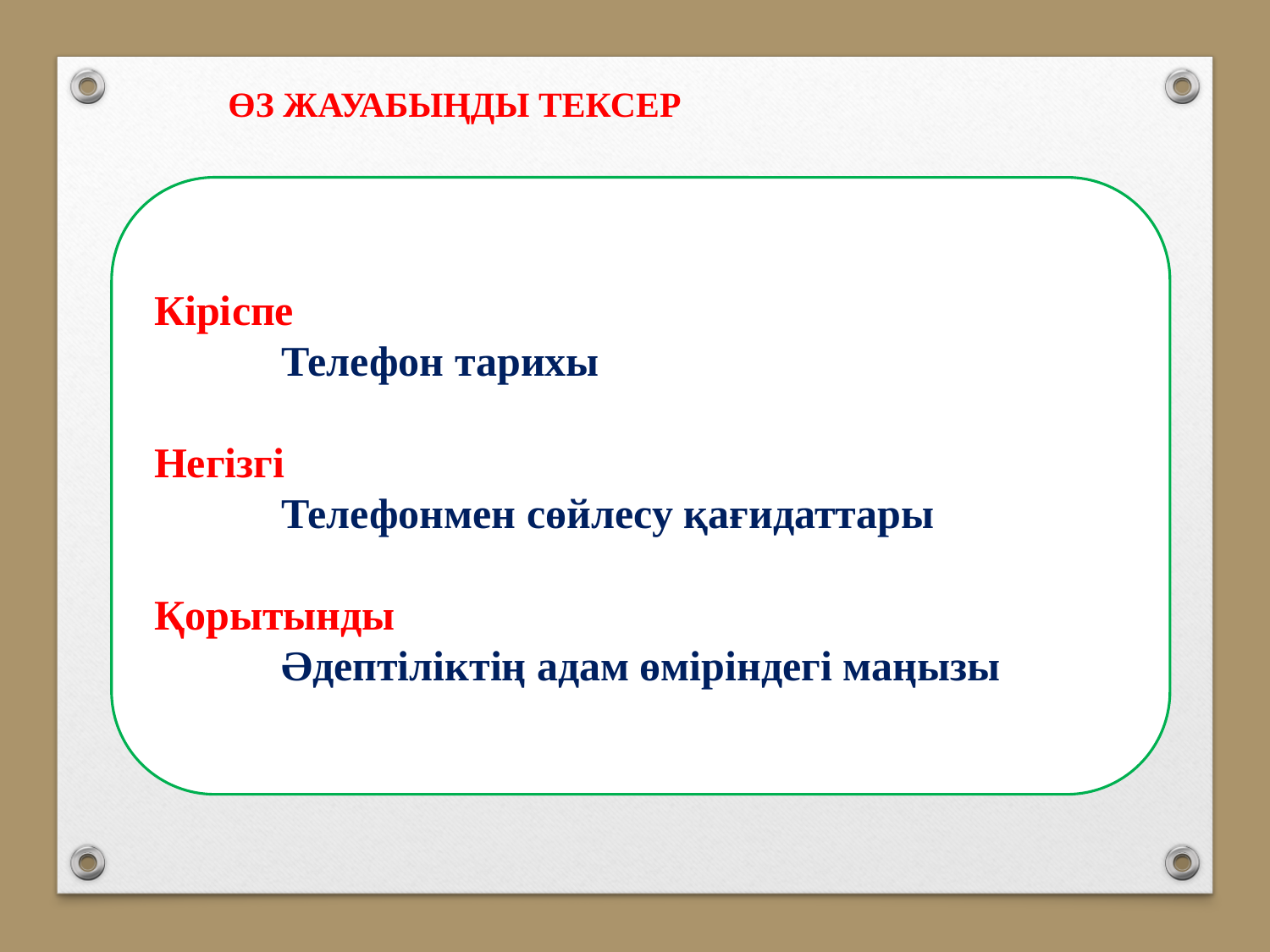

ӨЗ ЖАУАБЫҢДЫ ТЕКСЕР
Кіріспе
	Телефон тарихы

Негізгі
	Телефонмен сөйлесу қағидаттары

Қорытынды
	Әдептіліктің адам өміріндегі маңызы